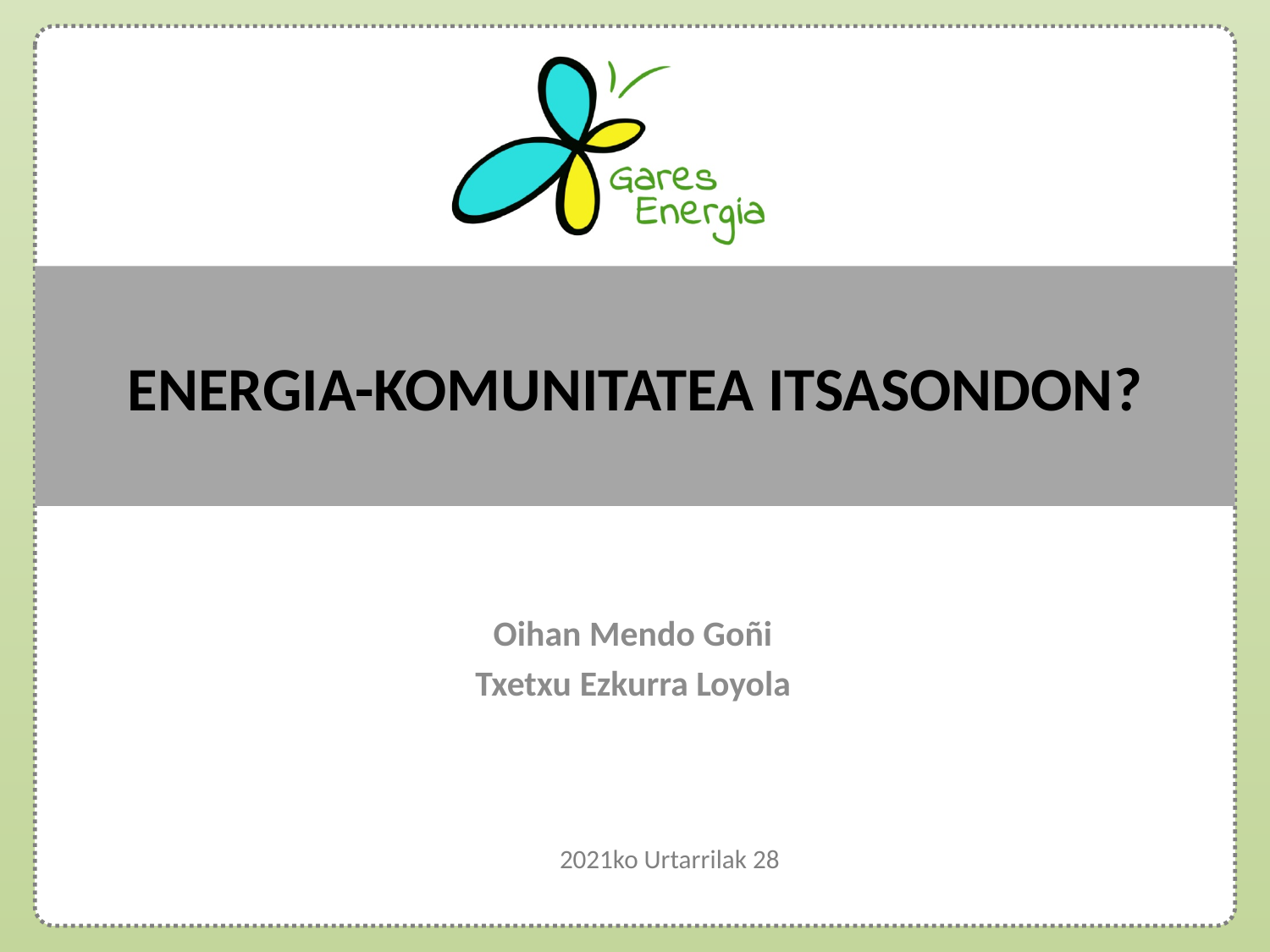

# ENERGIA-KOMUNITATEA ITSASONDON?

Oihan Mendo Goñi
Txetxu Ezkurra Loyola